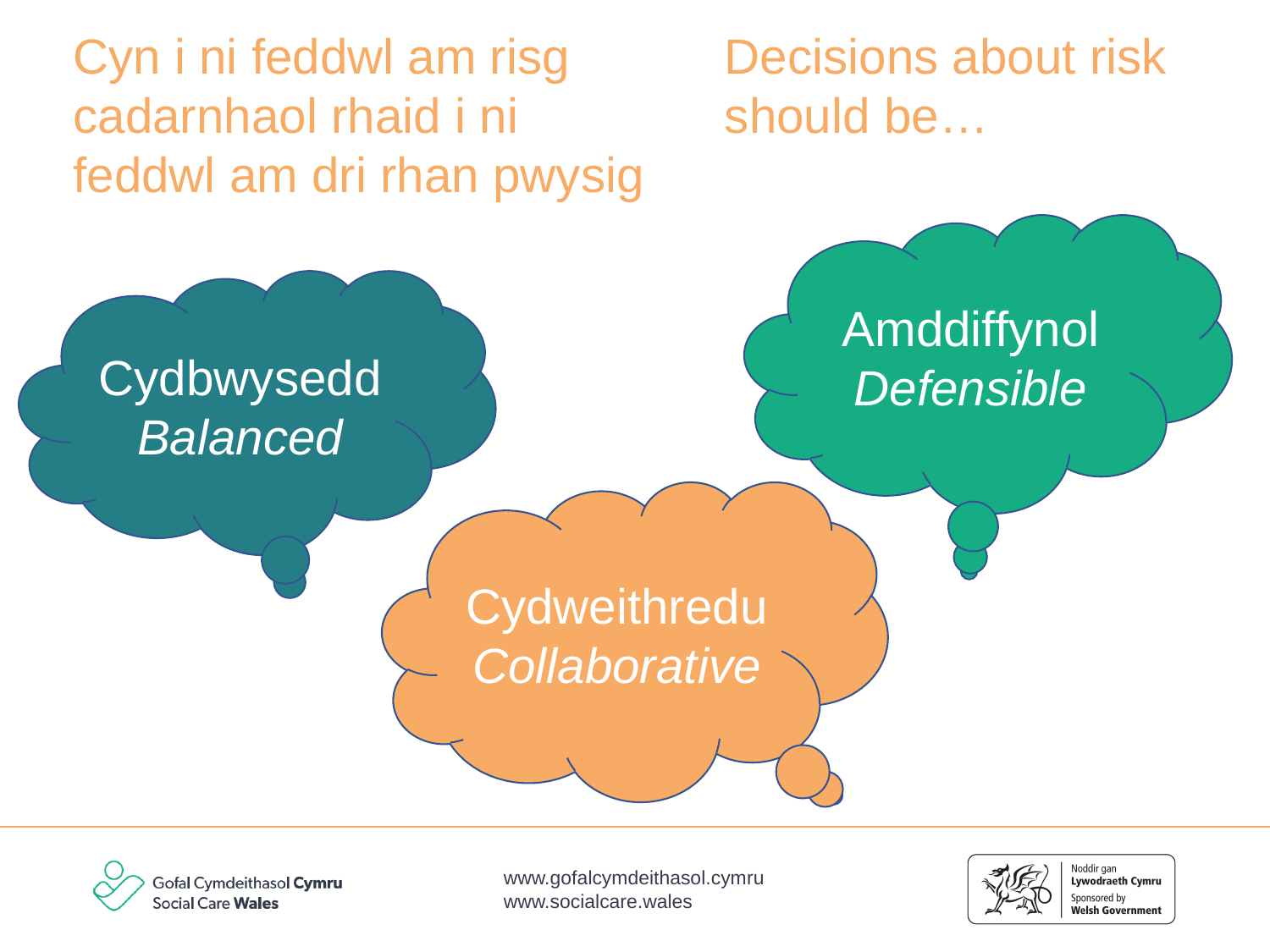

Cyn i ni feddwl am risg cadarnhaol rhaid i ni feddwl am dri rhan pwysig
Decisions about risk should be…
Amddiffynol
Defensible
Cydbwysedd
Balanced
Cydweithredu
Collaborative